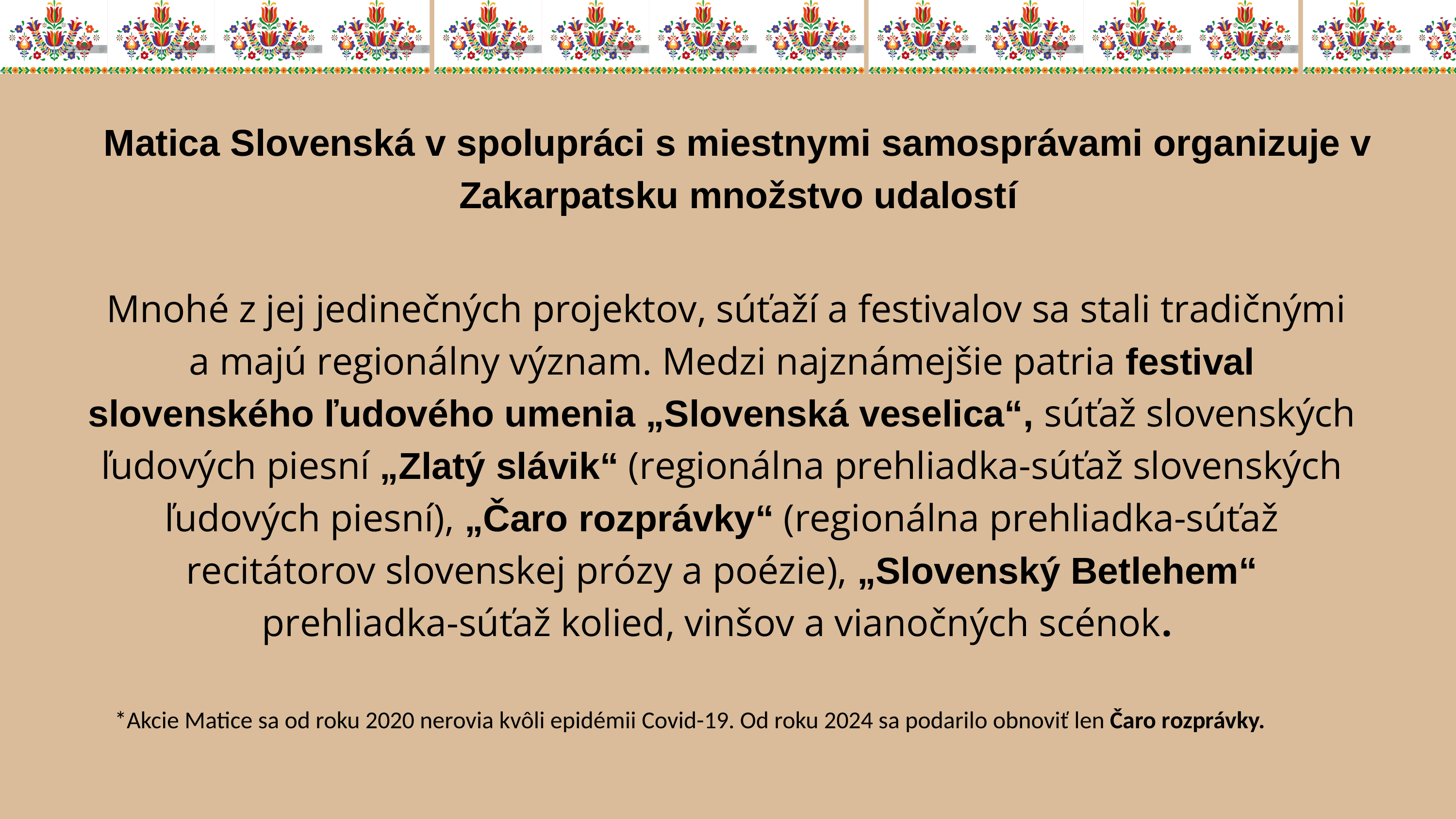

Matica Slovenská v spolupráci s miestnymi samosprávami organizuje v Zakarpatsku množstvo udalostí
 Mnohé z jej jedinečných projektov, súťaží a festivalov sa stali tradičnými a majú regionálny význam. Medzi najznámejšie patria festival slovenského ľudového umenia „Slovenská veselica“, súťaž slovenských ľudových piesní „Zlatý slávik“ (regionálna prehliadka-súťaž slovenských ľudových piesní), „Čaro rozprávky“ (regionálna prehliadka-súťaž recitátorov slovenskej prózy a poézie), „Slovenský Betlehem“ prehliadka-súťaž kolied, vinšov a vianočných scénok.
*Akcie Matice sa od roku 2020 nerovia kvôli epidémii Covid-19. Od roku 2024 sa podarilo obnoviť len Čaro rozprávky.